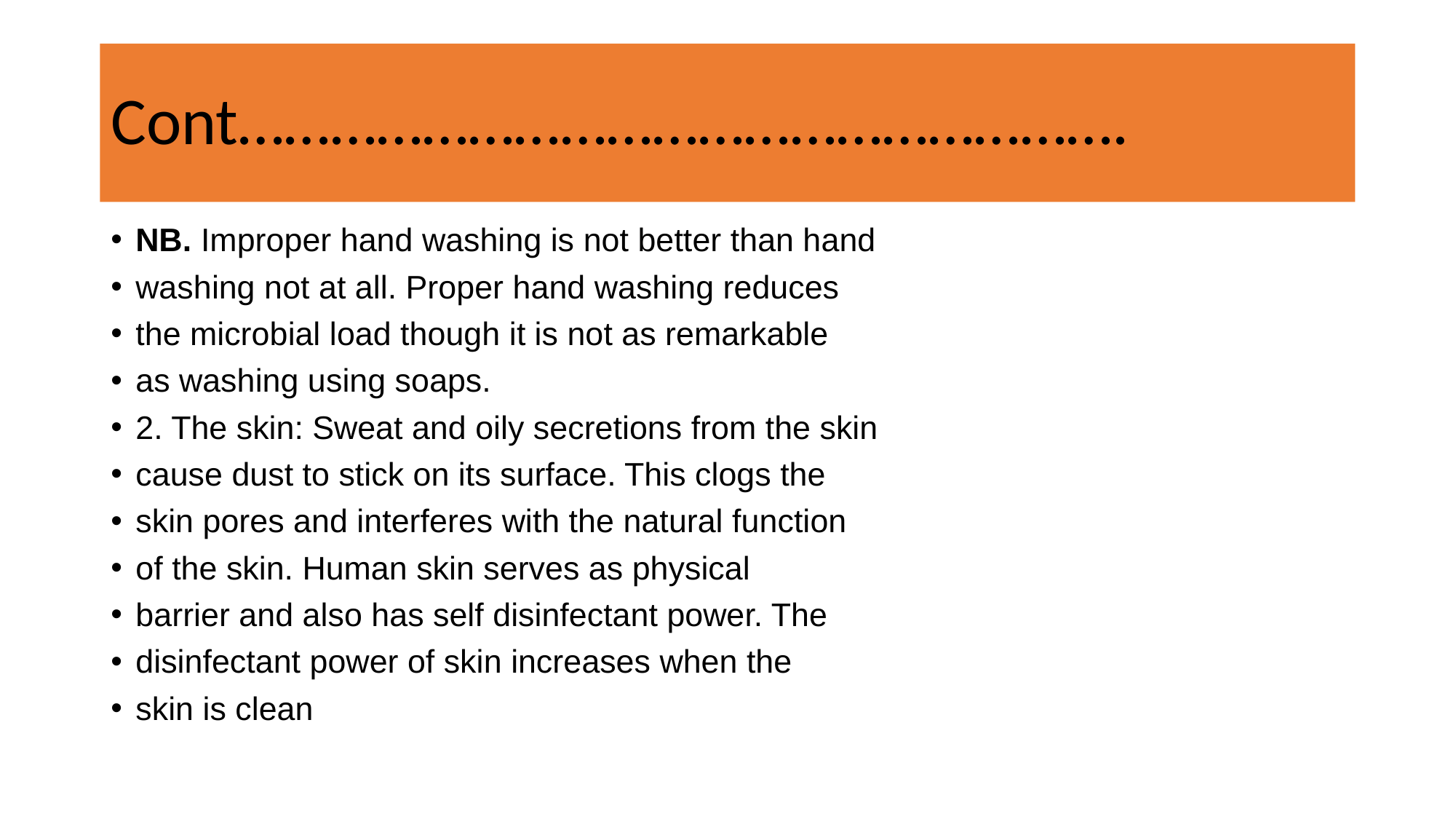

# Cont………………………………………………….
NB. Improper hand washing is not better than hand
washing not at all. Proper hand washing reduces
the microbial load though it is not as remarkable
as washing using soaps.
2. The skin: Sweat and oily secretions from the skin
cause dust to stick on its surface. This clogs the
skin pores and interferes with the natural function
of the skin. Human skin serves as physical
barrier and also has self disinfectant power. The
disinfectant power of skin increases when the
skin is clean